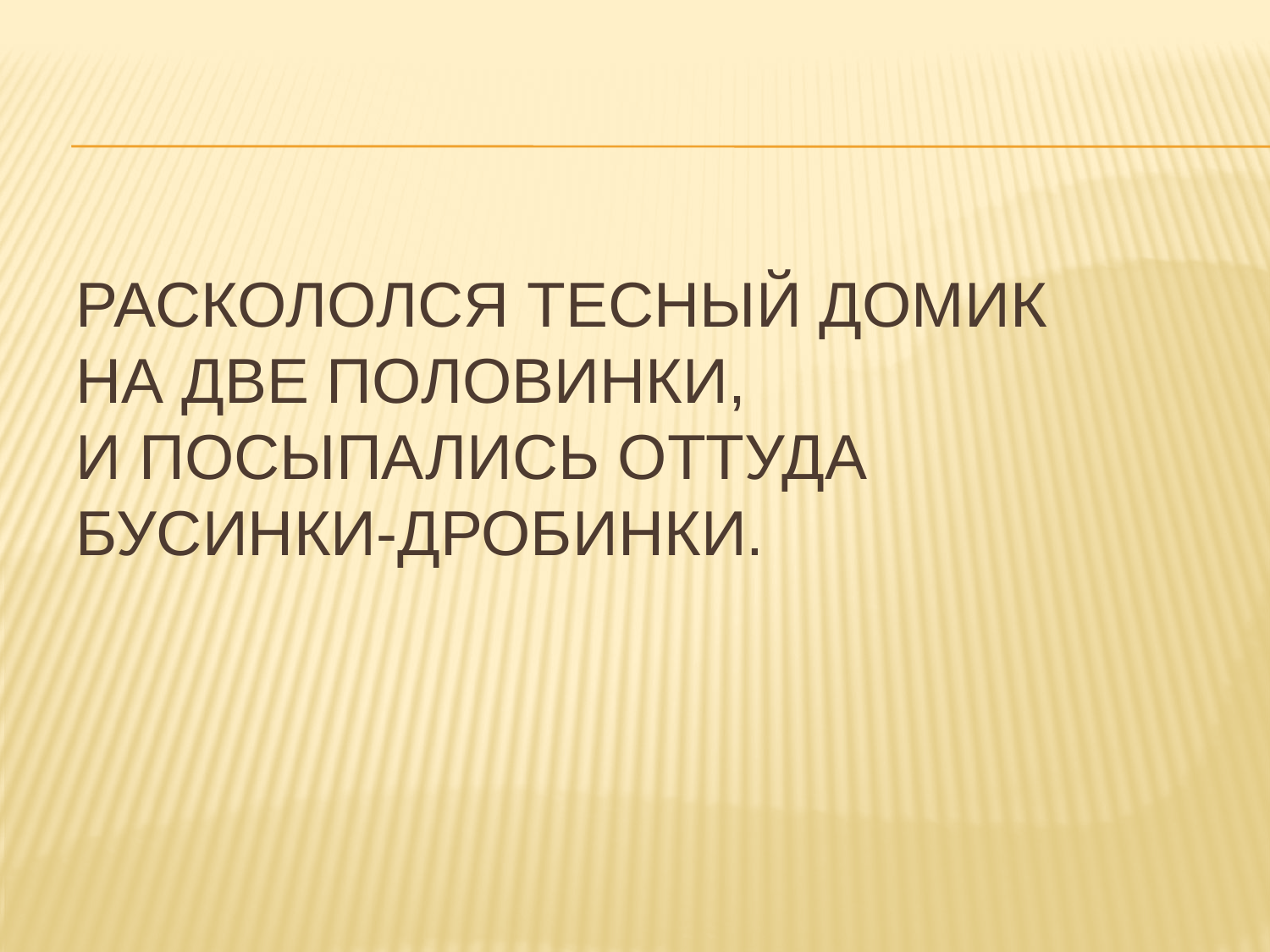

# Раскололся тесный домик На две половинки, И посыпались оттуда Бусинки-дробинки.